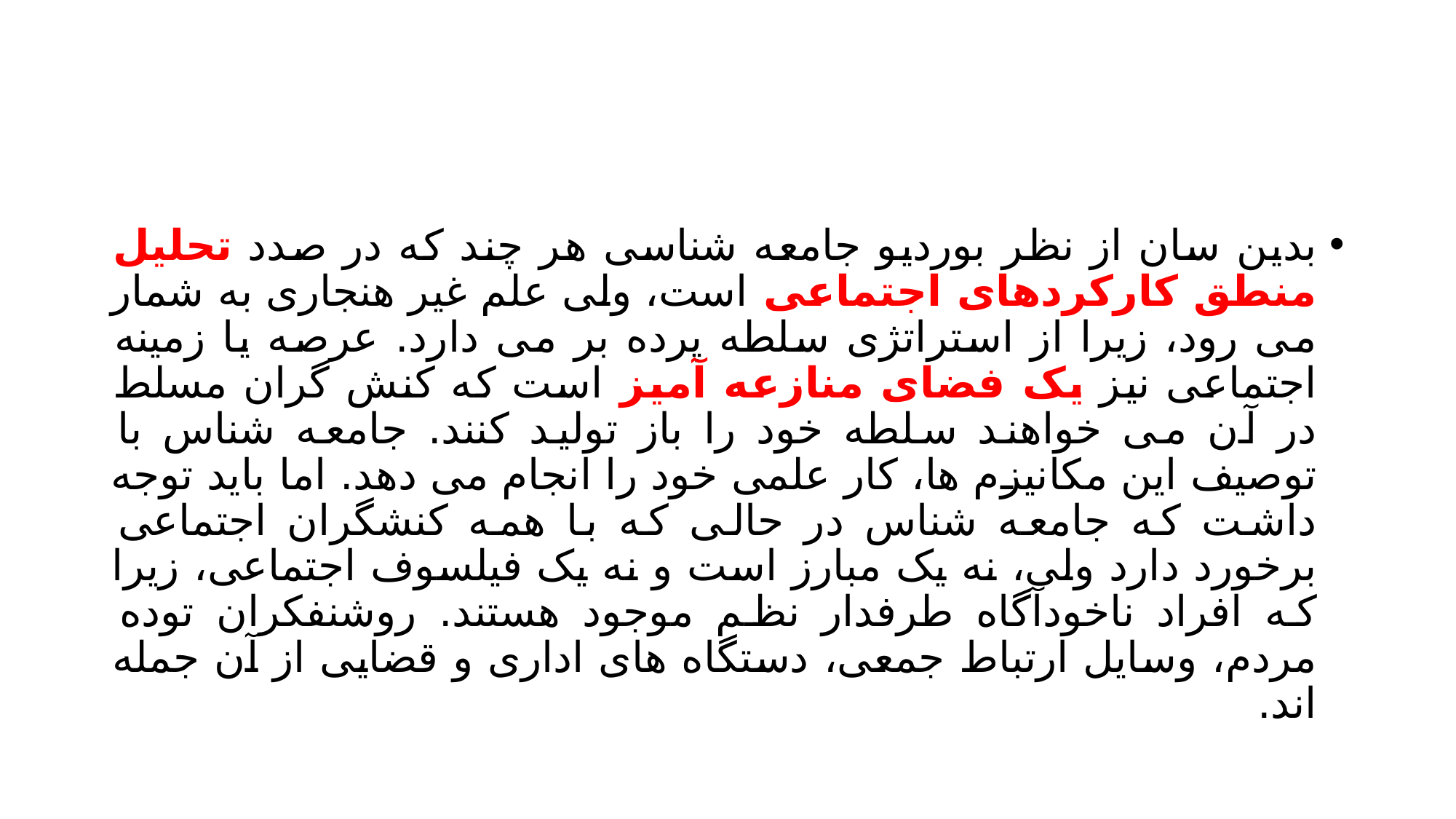

#
بدین سان از نظر بوردیو جامعه شناسی هر چند که در صدد تحلیل منطق کارکردهای اجتماعی است، ولی علم غیر هنجاری به شمار می رود، زیرا از استراتژی سلطه پرده بر می دارد. عرصه یا زمینه اجتماعی نیز یک فضای منازعه آمیز است که کنش گران مسلط در آن می خواهند سلطه خود را باز تولید کنند. جامعه شناس با توصیف این مکانیزم ها، کار علمی خود را انجام می دهد. اما باید توجه داشت که جامعه شناس در حالی که با همه کنشگران اجتماعی برخورد دارد ولی، نه یک مبارز است و نه یک فیلسوف اجتماعی، زیرا که افراد ناخودآگاه طرفدار نظم موجود هستند. روشنفکران توده مردم، وسایل ارتباط جمعی، دستگاه های اداری و قضایی از آن جمله اند.